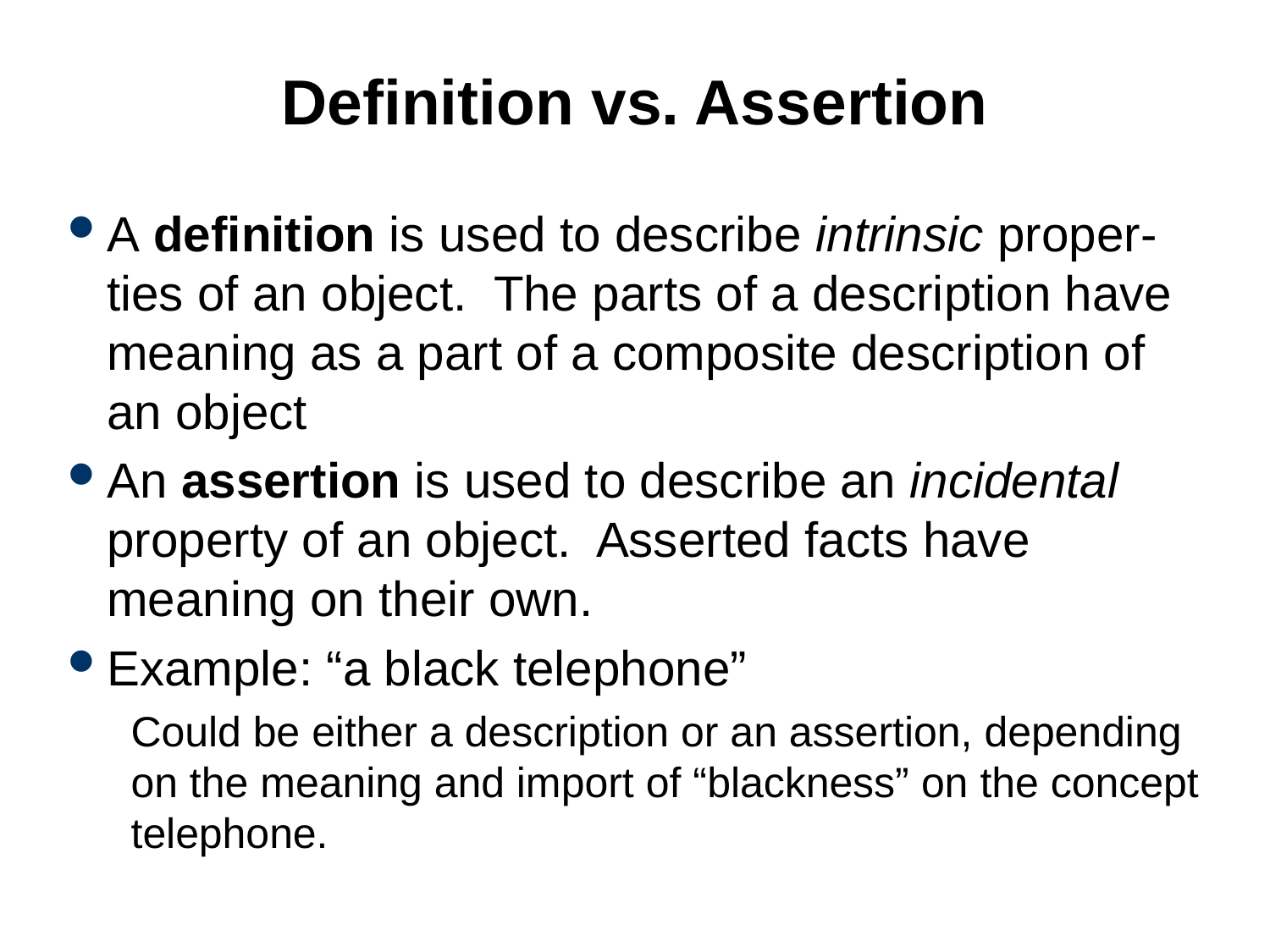

# Definition vs. Assertion
A definition is used to describe intrinsic proper-ties of an object.  The parts of a description have meaning as a part of a composite description of an object
An assertion is used to describe an incidental property of an object.  Asserted facts have meaning on their own.
Example: “a black telephone”
Could be either a description or an assertion, depending on the meaning and import of “blackness” on the concept telephone.